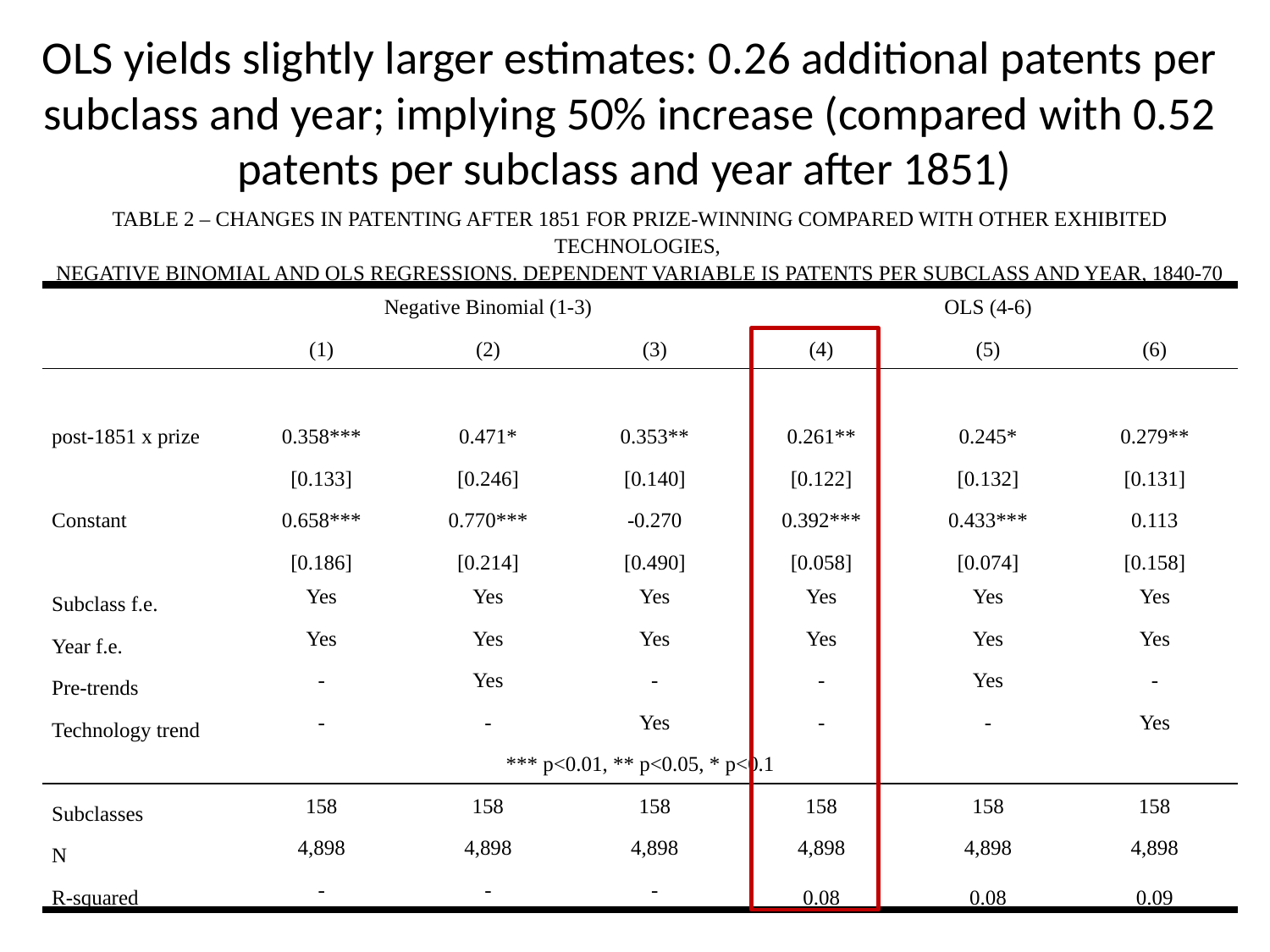

# OLS yields slightly larger estimates: 0.26 additional patents per subclass and year; implying 50% increase (compared with 0.52 patents per subclass and year after 1851)
| Table 2 – Changes in Patenting after 1851 for Prize-winning Compared with other Exhibited Technologies, Negative Binomial and OLS Regressions. Dependent Variable is Patents per Subclass and Year, 1840-70 |  |  |  |  |  |  |
| --- | --- | --- | --- | --- | --- | --- |
|  | Negative Binomial (1-3) |  |  | OLS (4-6) |  |  |
|  | (1) | (2) | (3) | (4) | (5) | (6) |
|  |  |  |  |  |  |  |
| post-1851 x prize | 0.358\*\*\* | 0.471\* | 0.353\*\* | 0.261\*\* | 0.245\* | 0.279\*\* |
|  | [0.133] | [0.246] | [0.140] | [0.122] | [0.132] | [0.131] |
| Constant | 0.658\*\*\* | 0.770\*\*\* | -0.270 | 0.392\*\*\* | 0.433\*\*\* | 0.113 |
|  | [0.186] | [0.214] | [0.490] | [0.058] | [0.074] | [0.158] |
| Subclass f.e. | Yes | Yes | Yes | Yes | Yes | Yes |
| Year f.e. | Yes | Yes | Yes | Yes | Yes | Yes |
| Pre-trends | - | Yes | - | - | Yes | - |
| Technology trend | - | - | Yes | - | - | Yes |
| \*\*\* p<0.01, \*\* p<0.05, \* p<0.1 |  |  |  |  |  |  |
| Subclasses | 158 | 158 | 158 | 158 | 158 | 158 |
| N | 4,898 | 4,898 | 4,898 | 4,898 | 4,898 | 4,898 |
| R-squared | - | - | - | 0.08 | 0.08 | 0.09 |